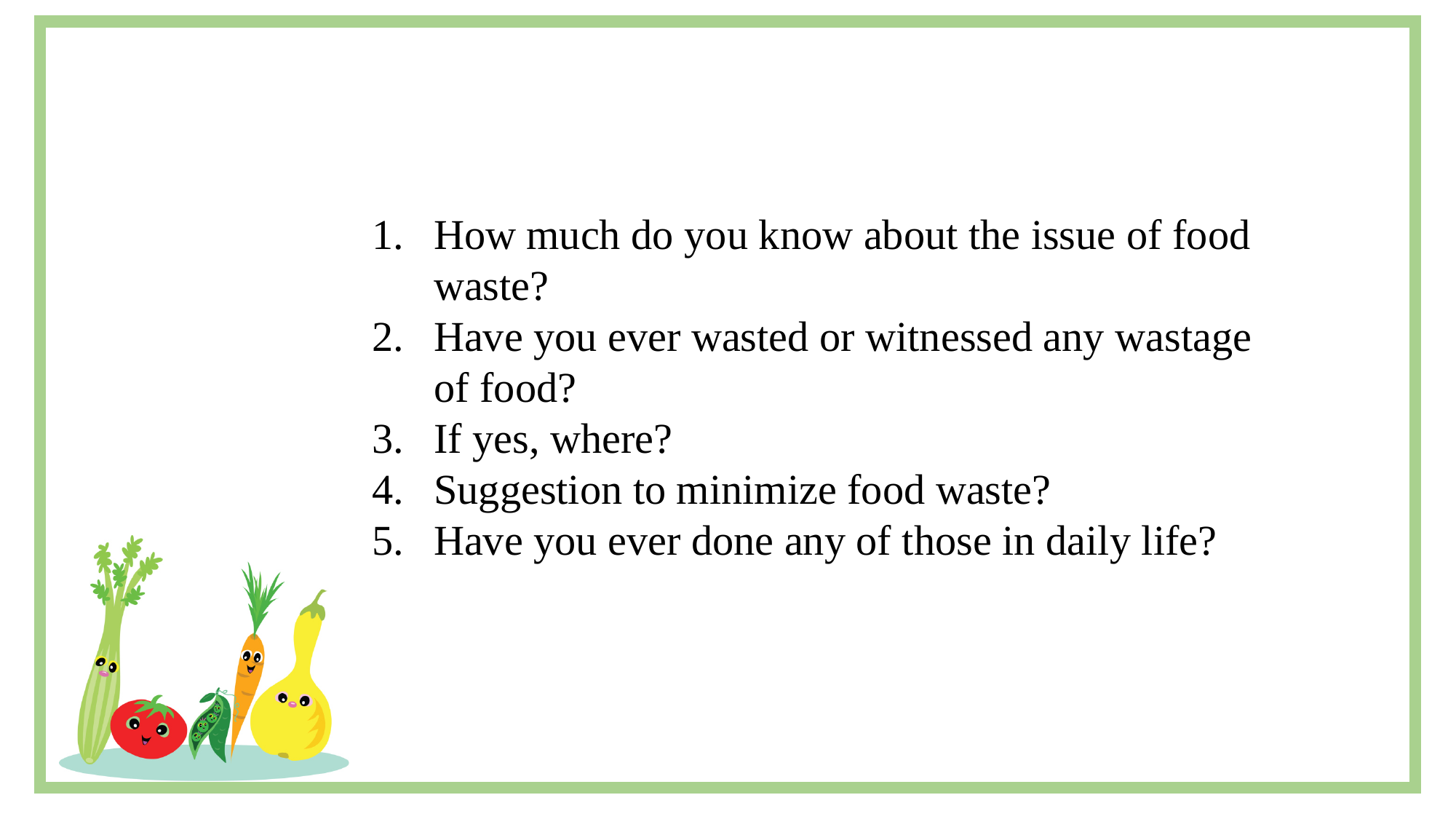

#
How much do you know about the issue of food waste?
Have you ever wasted or witnessed any wastage of food?
If yes, where?
Suggestion to minimize food waste?
Have you ever done any of those in daily life?